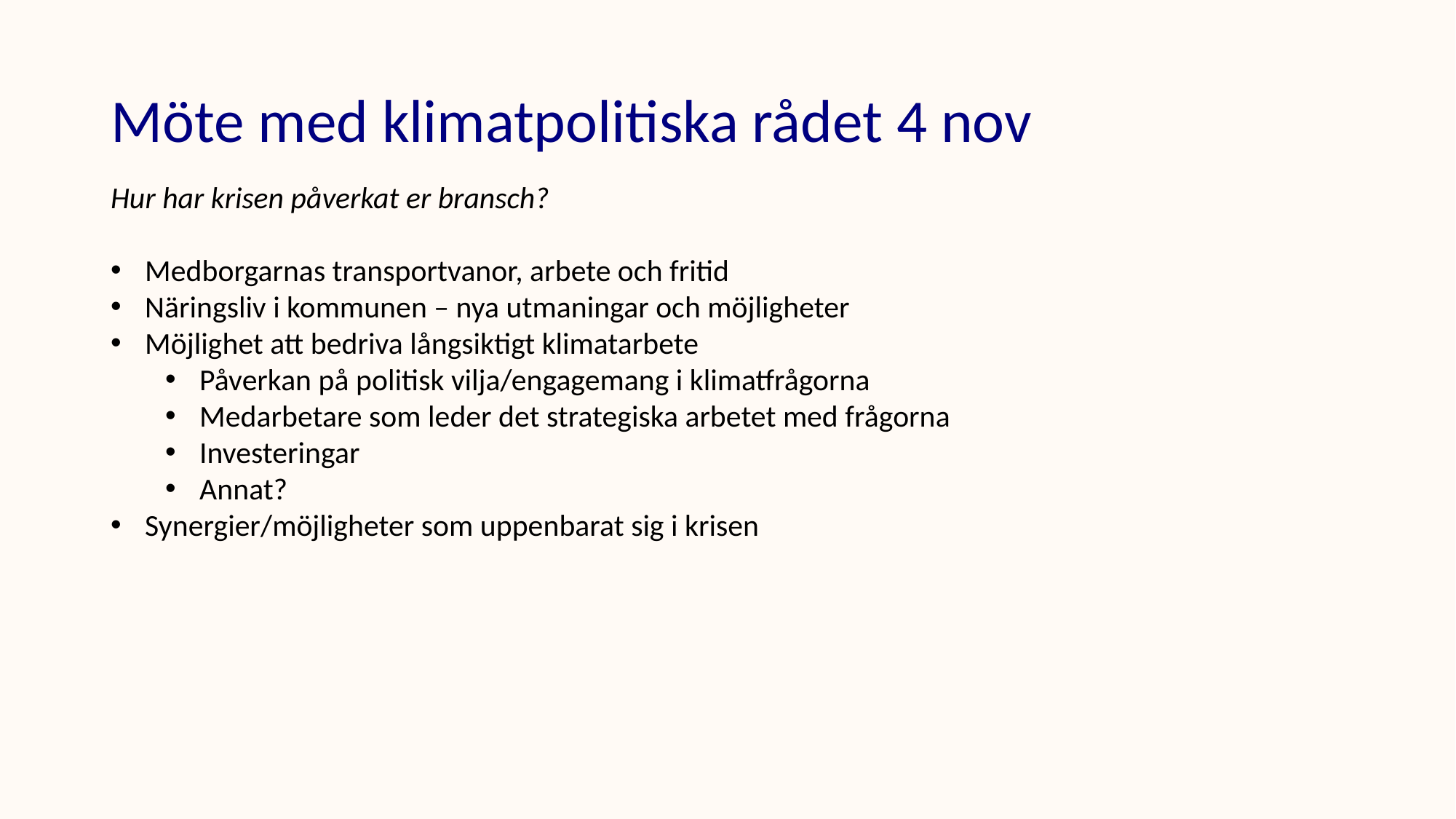

# Möte med klimatpolitiska rådet 4 nov
Hur har krisen påverkat er bransch?

Medborgarnas transportvanor, arbete och fritid
Näringsliv i kommunen – nya utmaningar och möjligheter
Möjlighet att bedriva långsiktigt klimatarbete
Påverkan på politisk vilja/engagemang i klimatfrågorna
Medarbetare som leder det strategiska arbetet med frågorna
Investeringar
Annat?
Synergier/möjligheter som uppenbarat sig i krisen